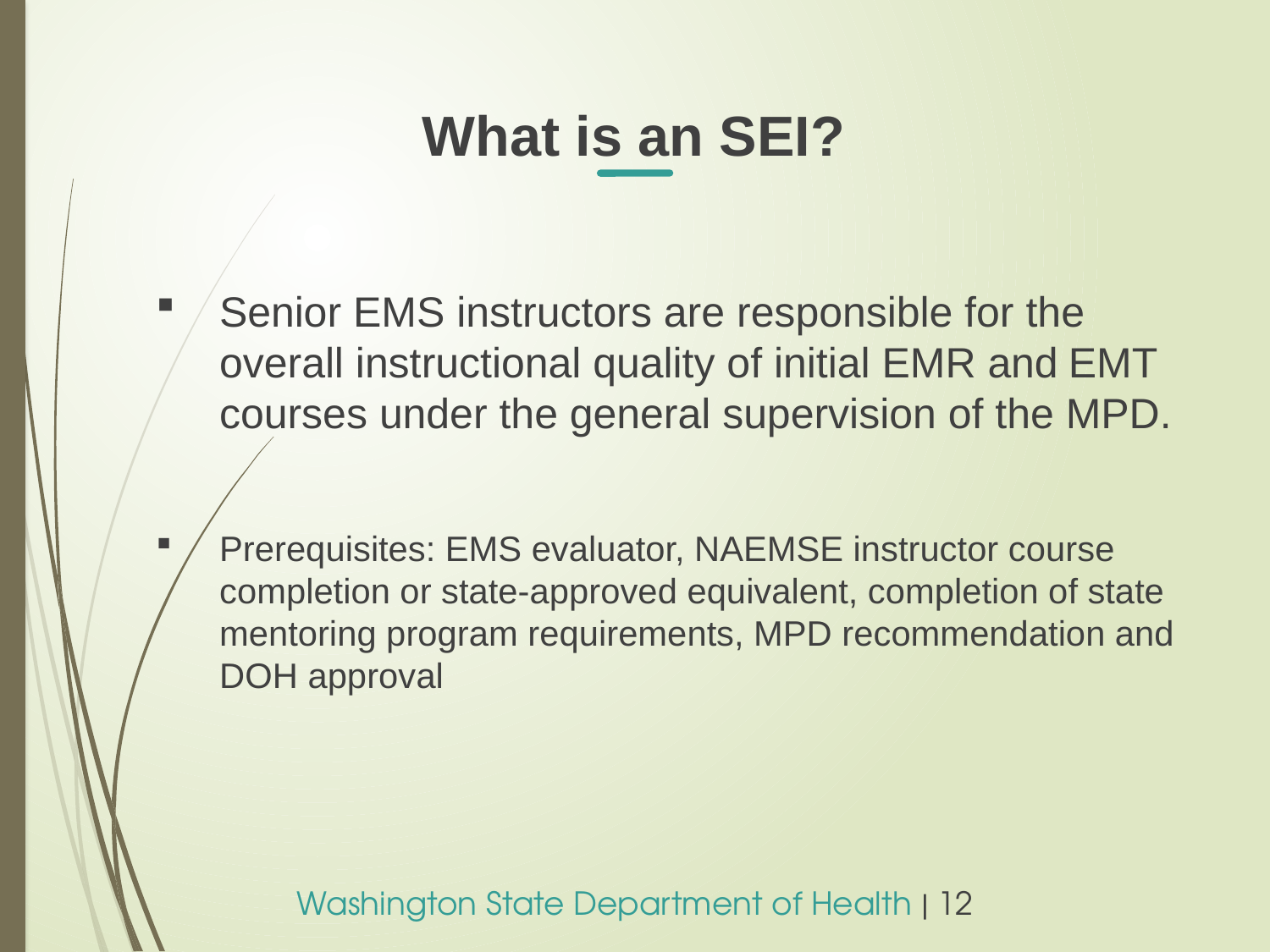

What is an SEI?
Senior EMS instructors are responsible for the overall instructional quality of initial EMR and EMT courses under the general supervision of the MPD.

Prerequisites: EMS evaluator, NAEMSE instructor course completion or state-approved equivalent, completion of state mentoring program requirements, MPD recommendation and DOH approval